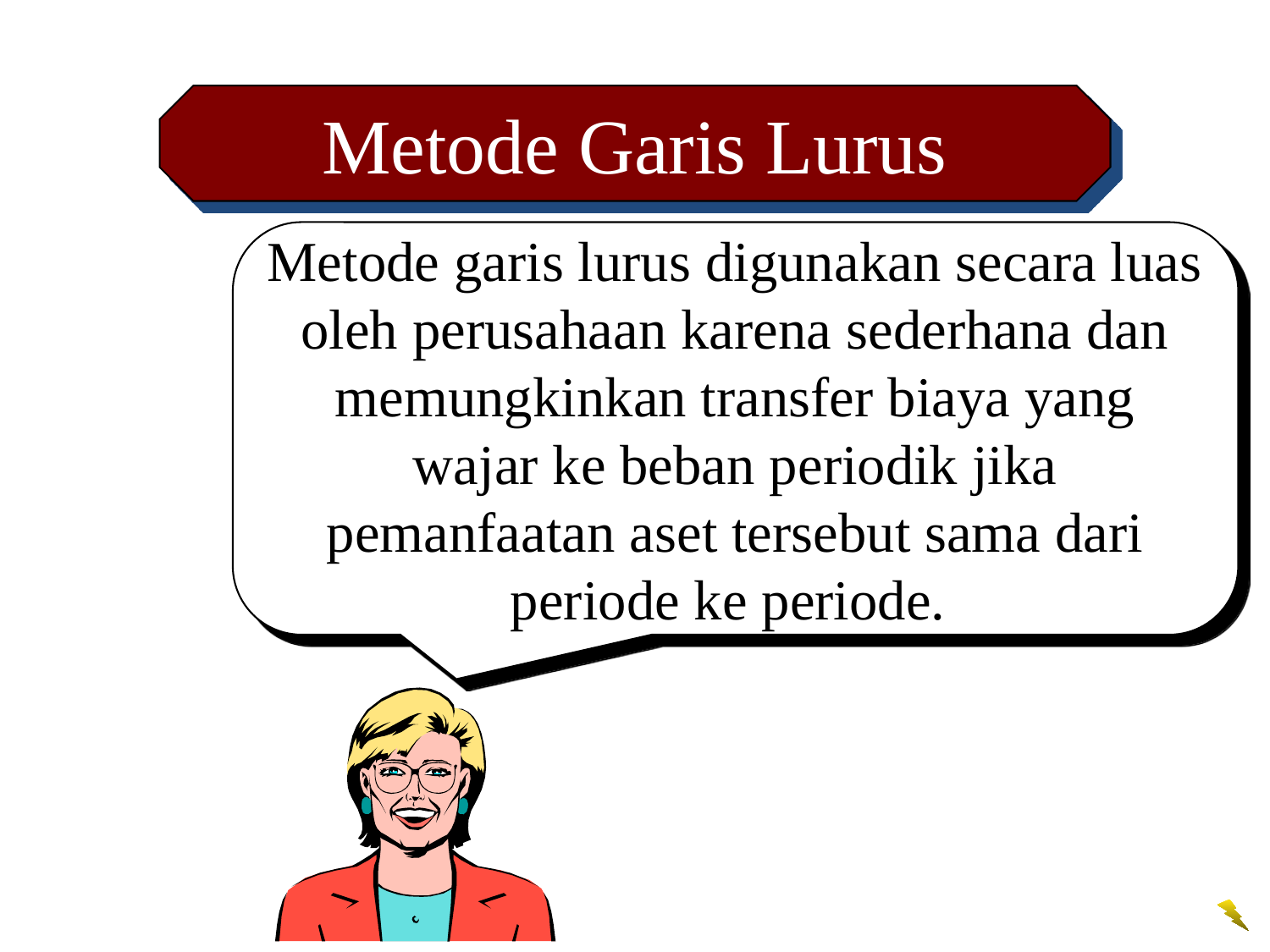

Metode Garis Lurus
Metode garis lurus digunakan secara luas oleh perusahaan karena sederhana dan memungkinkan transfer biaya yang wajar ke beban periodik jika pemanfaatan aset tersebut sama dari periode ke periode.